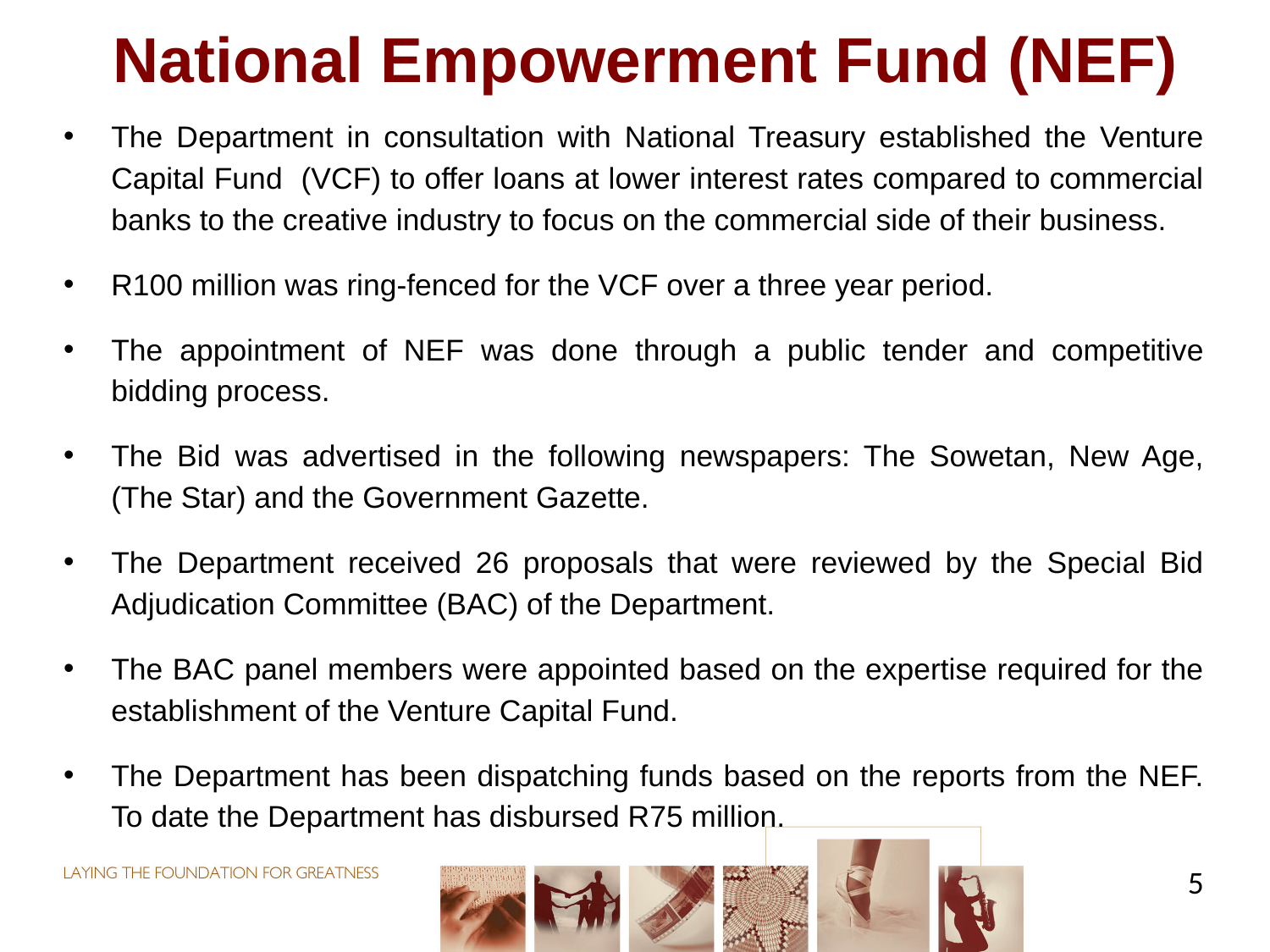

# National Empowerment Fund (NEF)
The Department in consultation with National Treasury established the Venture Capital Fund  (VCF) to offer loans at lower interest rates compared to commercial banks to the creative industry to focus on the commercial side of their business.
R100 million was ring-fenced for the VCF over a three year period.
The appointment of NEF was done through a public tender and competitive bidding process.
The Bid was advertised in the following newspapers: The Sowetan, New Age, (The Star) and the Government Gazette.
The Department received 26 proposals that were reviewed by the Special Bid Adjudication Committee (BAC) of the Department.
The BAC panel members were appointed based on the expertise required for the establishment of the Venture Capital Fund.
The Department has been dispatching funds based on the reports from the NEF. To date the Department has disbursed R75 million.
5